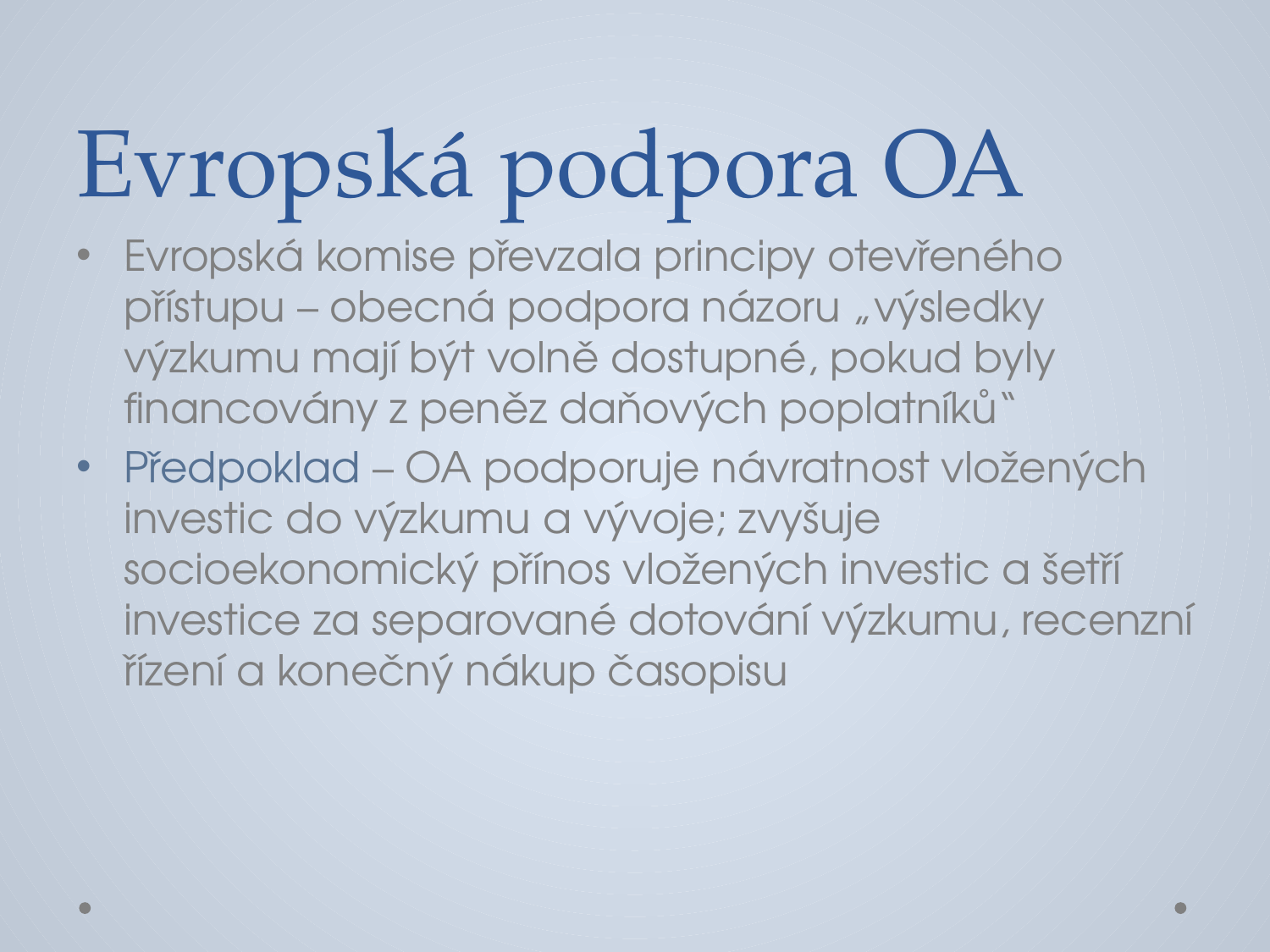

# Evropská podpora OA
Evropská komise převzala principy otevřeného přístupu – obecná podpora názoru „výsledky výzkumu mají být volně dostupné, pokud byly financovány z peněz daňových poplatníků“
Předpoklad – OA podporuje návratnost vložených investic do výzkumu a vývoje; zvyšuje socioekonomický přínos vložených investic a šetří investice za separované dotování výzkumu, recenzní řízení a konečný nákup časopisu